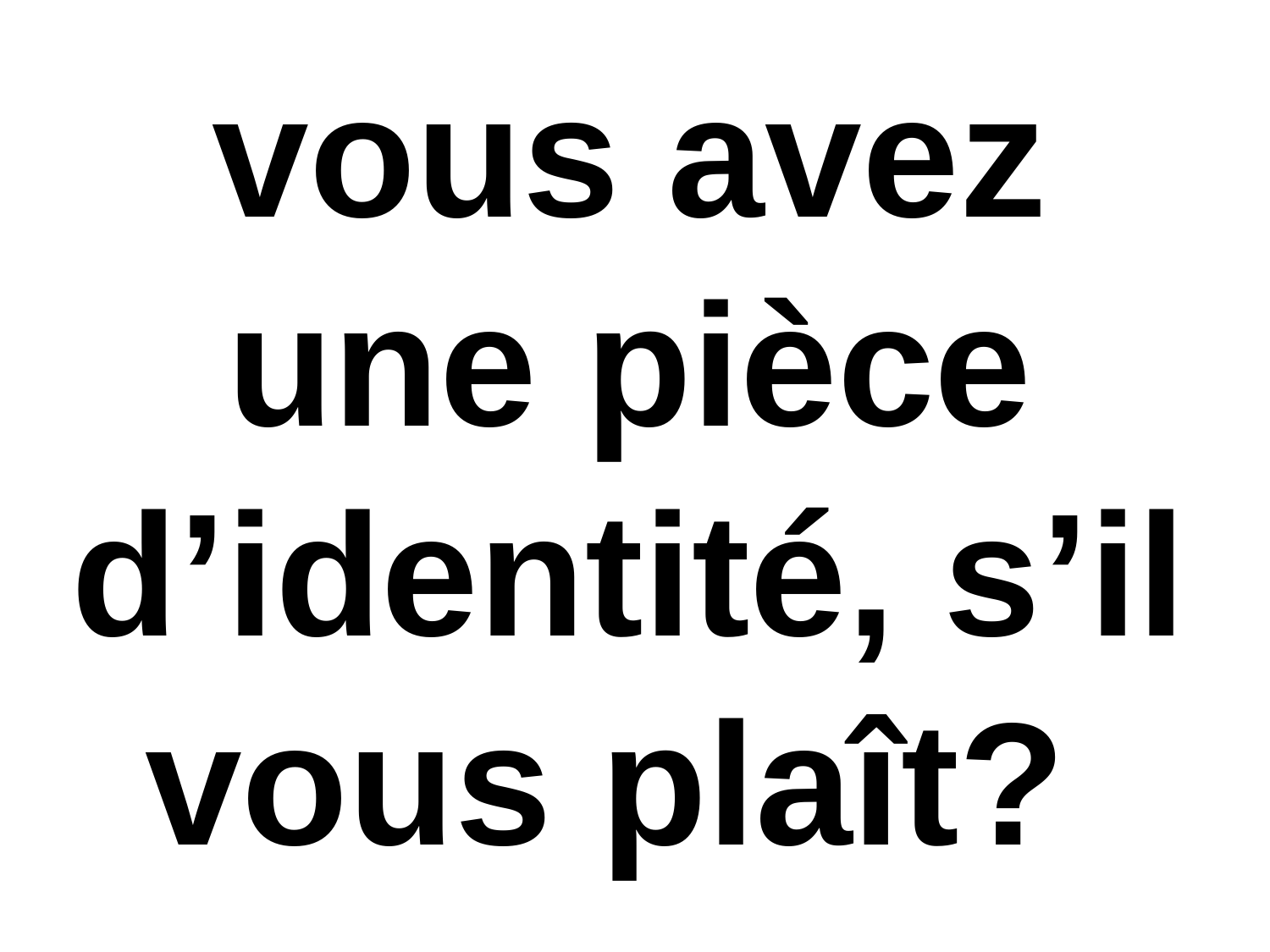

vous avez une pièce d’identité, s’il vous plaît?